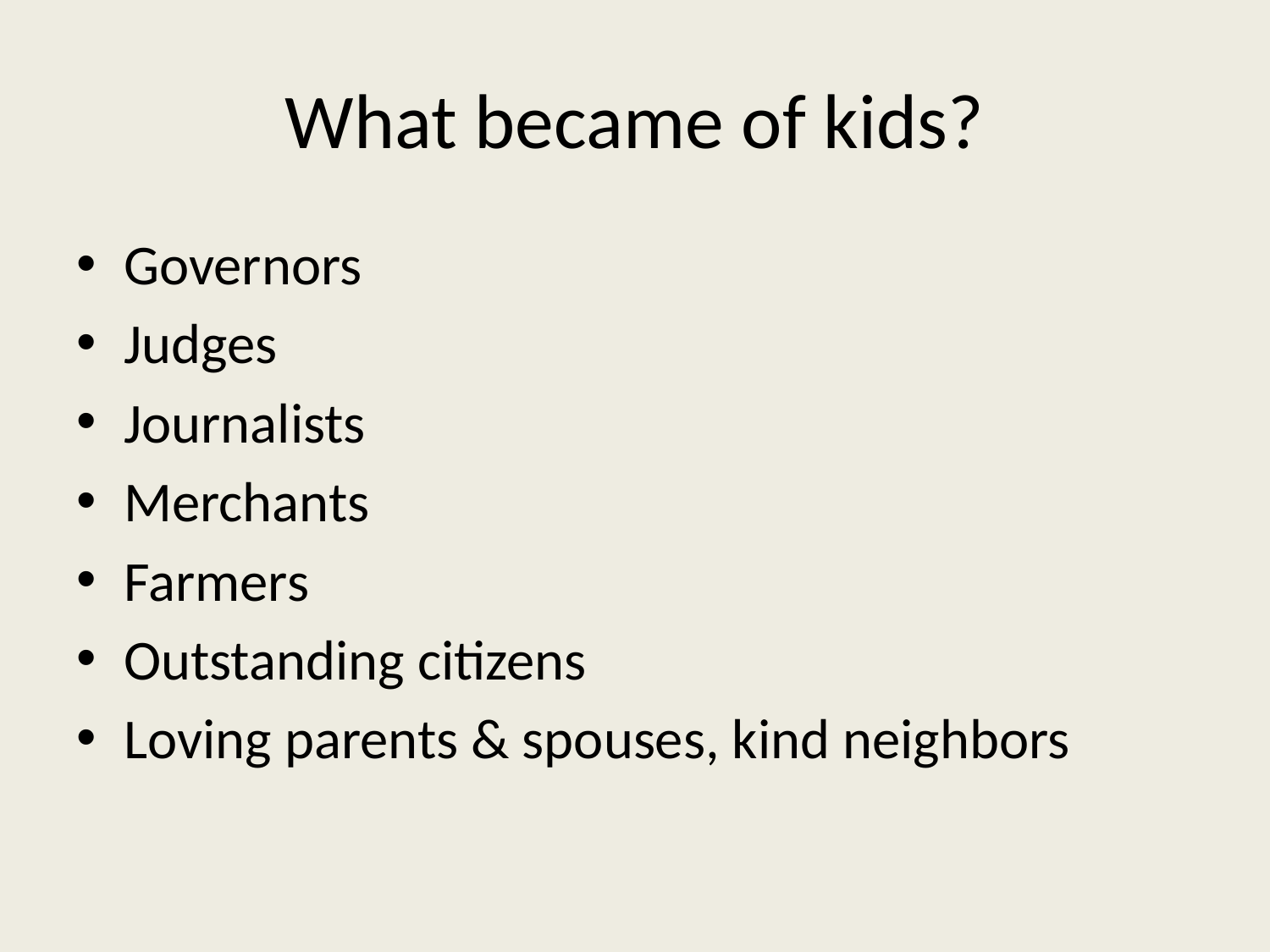

# What became of kids?
Governors
Judges
Journalists
Merchants
Farmers
Outstanding citizens
Loving parents & spouses, kind neighbors